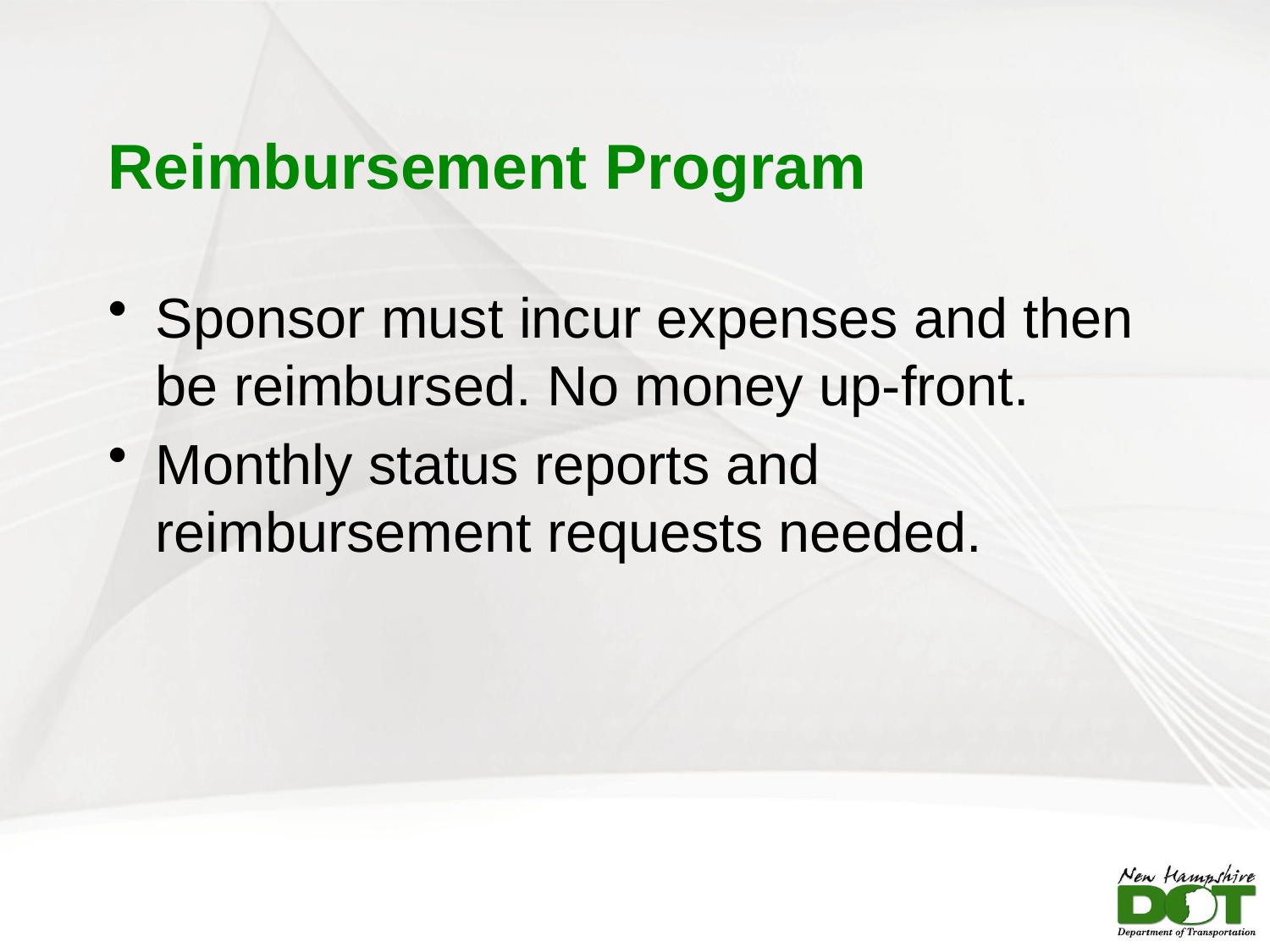

# Reimbursement Program
Sponsor must incur expenses and then be reimbursed. No money up-front.
Monthly status reports and reimbursement requests needed.